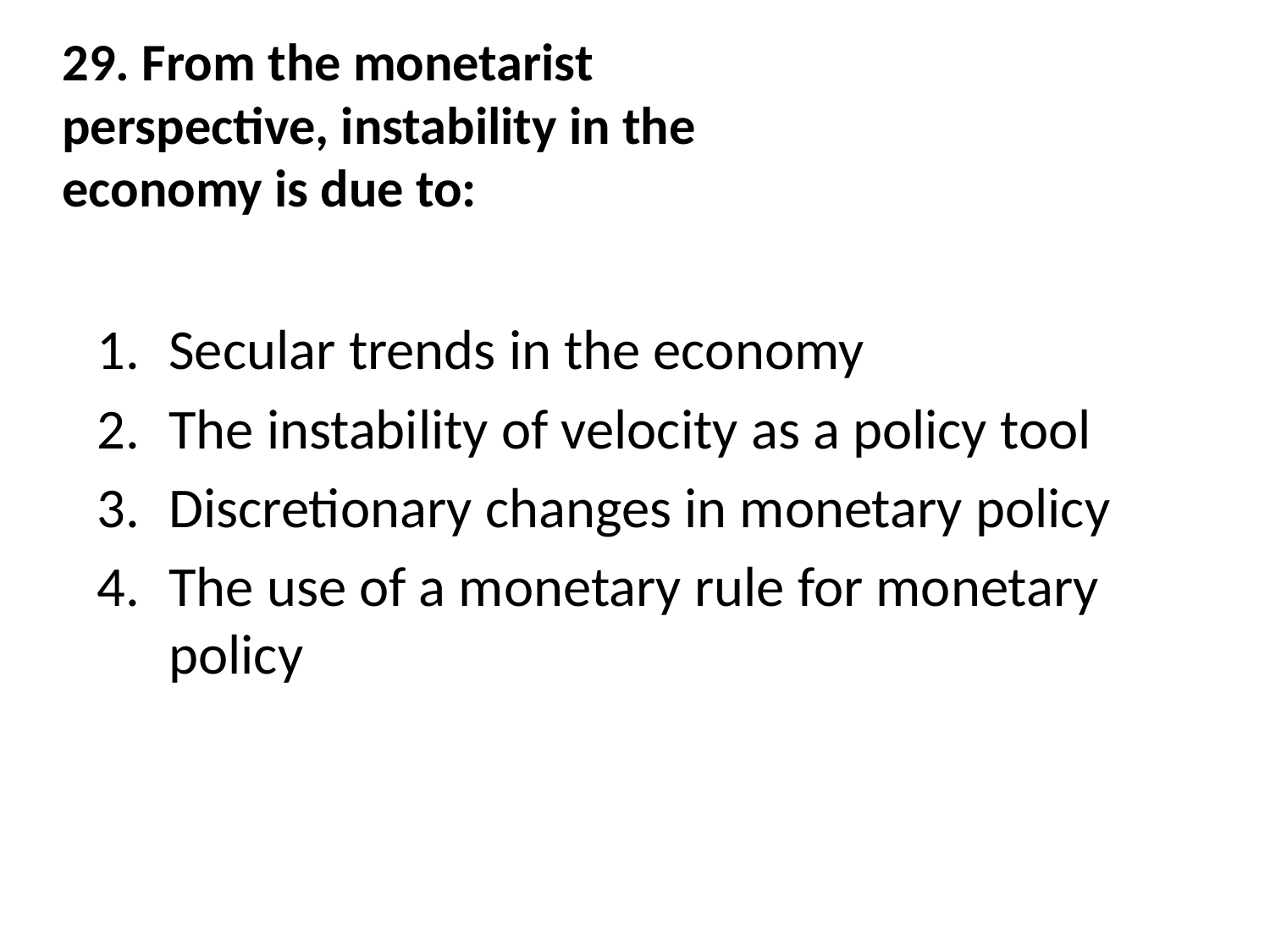

# 29. From the monetarist perspective, instability in the economy is due to:
Secular trends in the economy
The instability of velocity as a policy tool
Discretionary changes in monetary policy
The use of a monetary rule for monetary policy